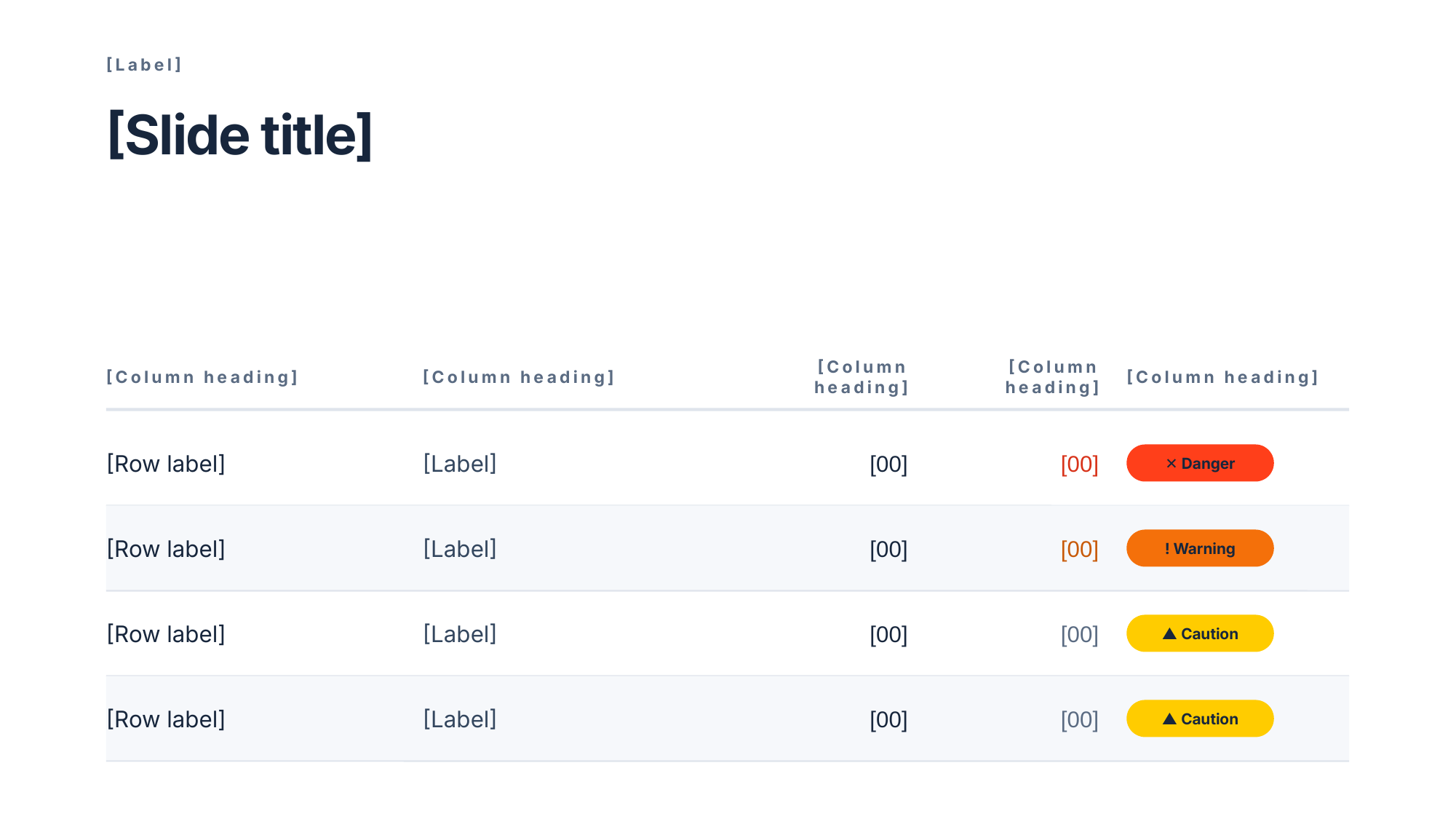

[Label]
[Slide title]
[Column heading]
[Column heading]
[Column heading]
[Column heading]
[Column heading]

[Row label]
[Label]
[00]
[00]
✕ Danger

[Row label]
[Label]
[00]
[00]
! Warning

[Row label]
[Label]
[00]
[00]
▲ Caution

[Row label]
[Label]
[00]
[00]
▲ Caution